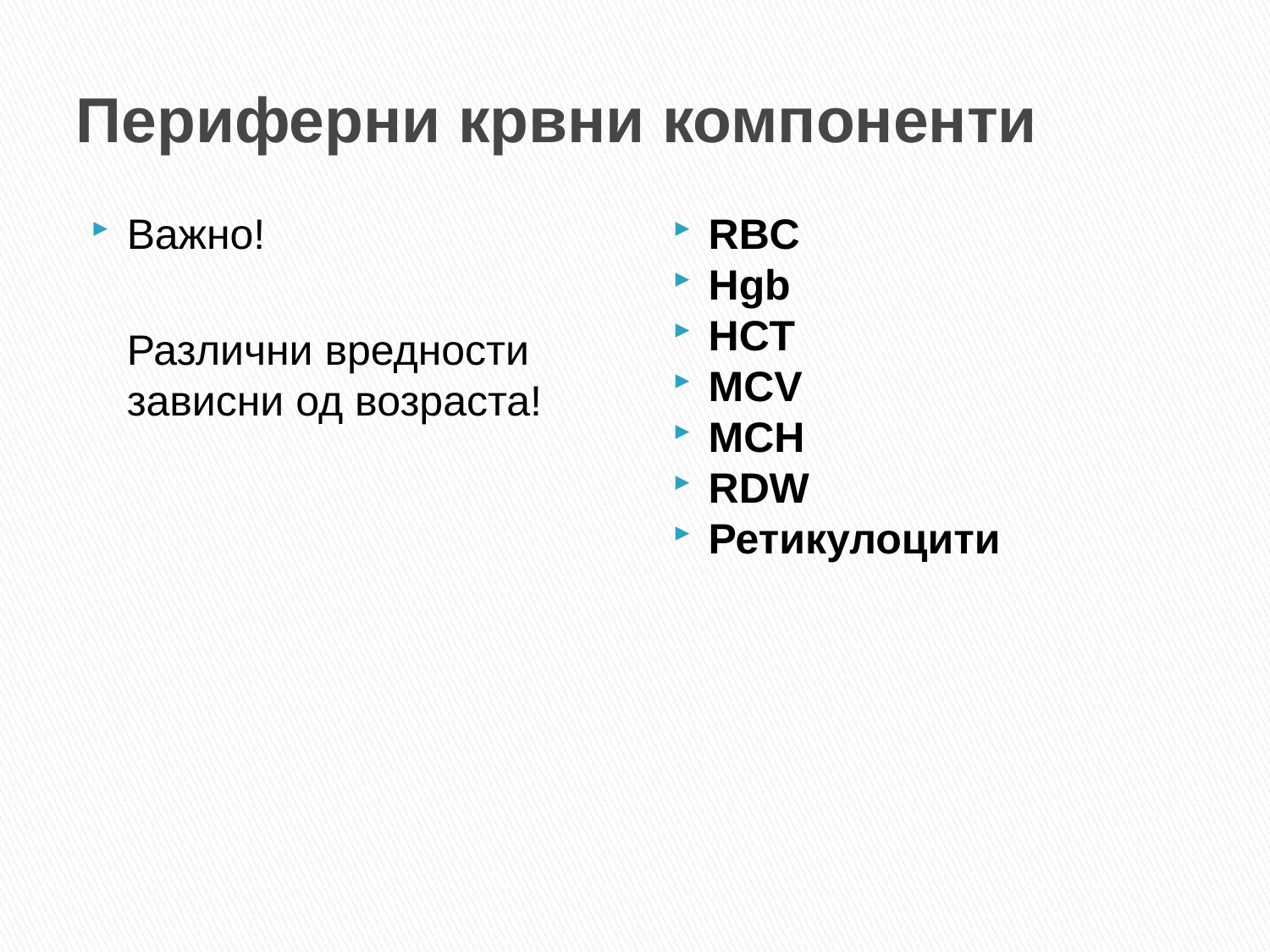

# Периферни крвни компоненти
Важно!

	Различни вредности зависни од возраста!
RBC
Hgb
HCT
MCV
MCH
RDW
Ретикулоцити